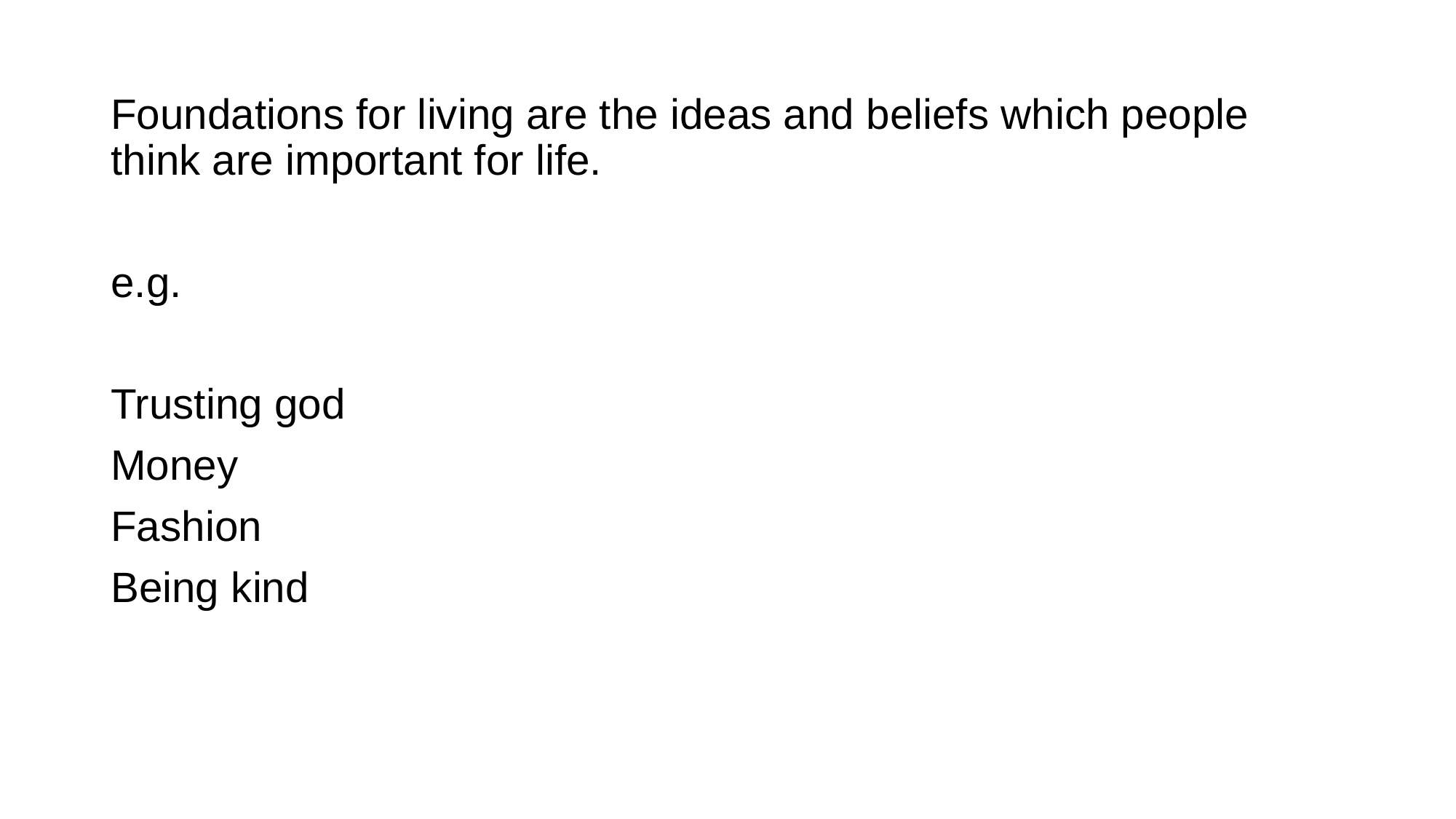

Foundations for living are the ideas and beliefs which people think are important for life.

e.g.

Trusting god
Money
Fashion
Being kind